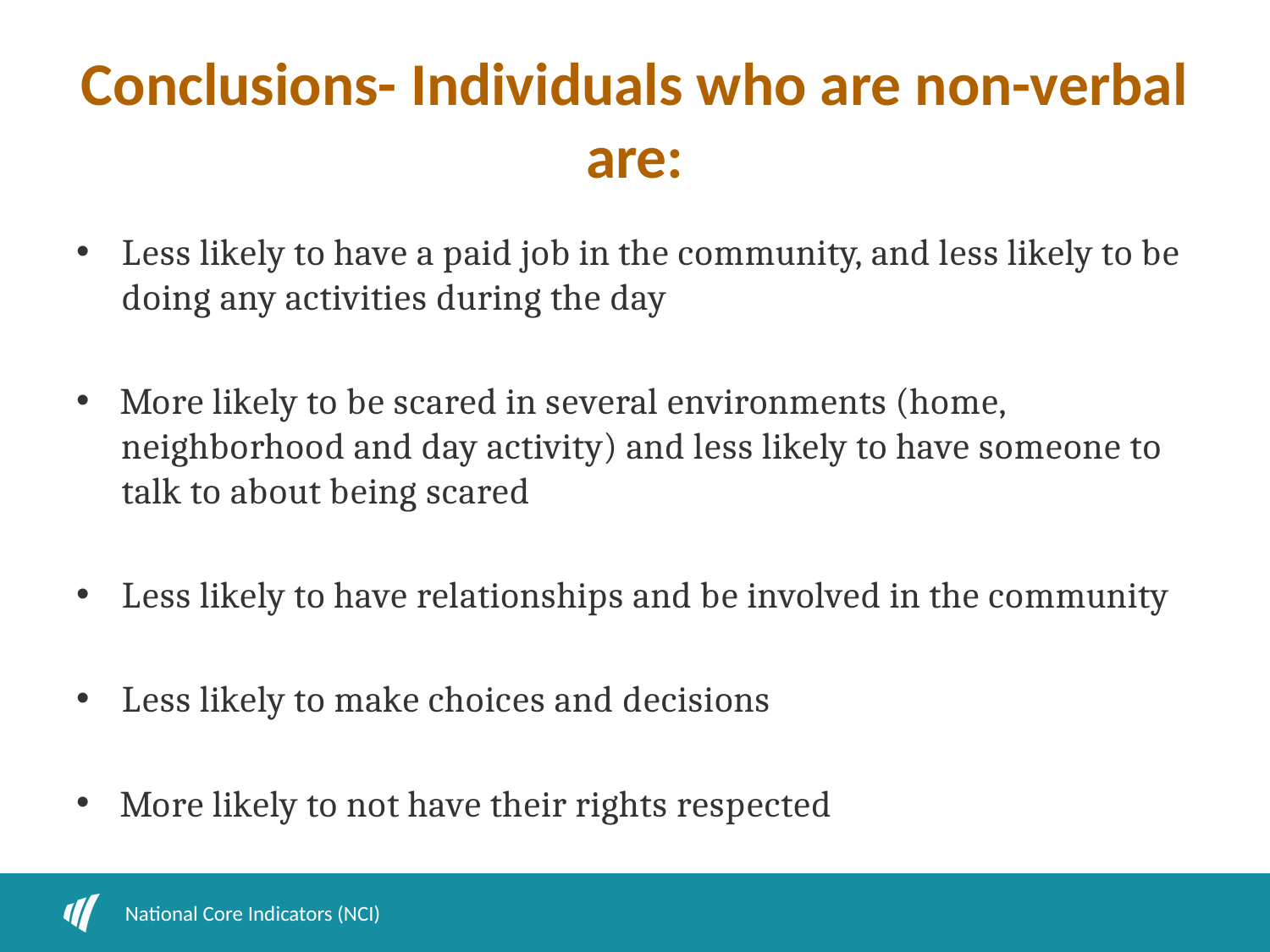

# Conclusions- Individuals who are non-verbal are:
Less likely to have a paid job in the community, and less likely to be doing any activities during the day

More likely to be scared in several environments (home, neighborhood and day activity) and less likely to have someone to talk to about being scared

Less likely to have relationships and be involved in the community

Less likely to make choices and decisions

More likely to not have their rights respected

National Core Indicators (NCI)